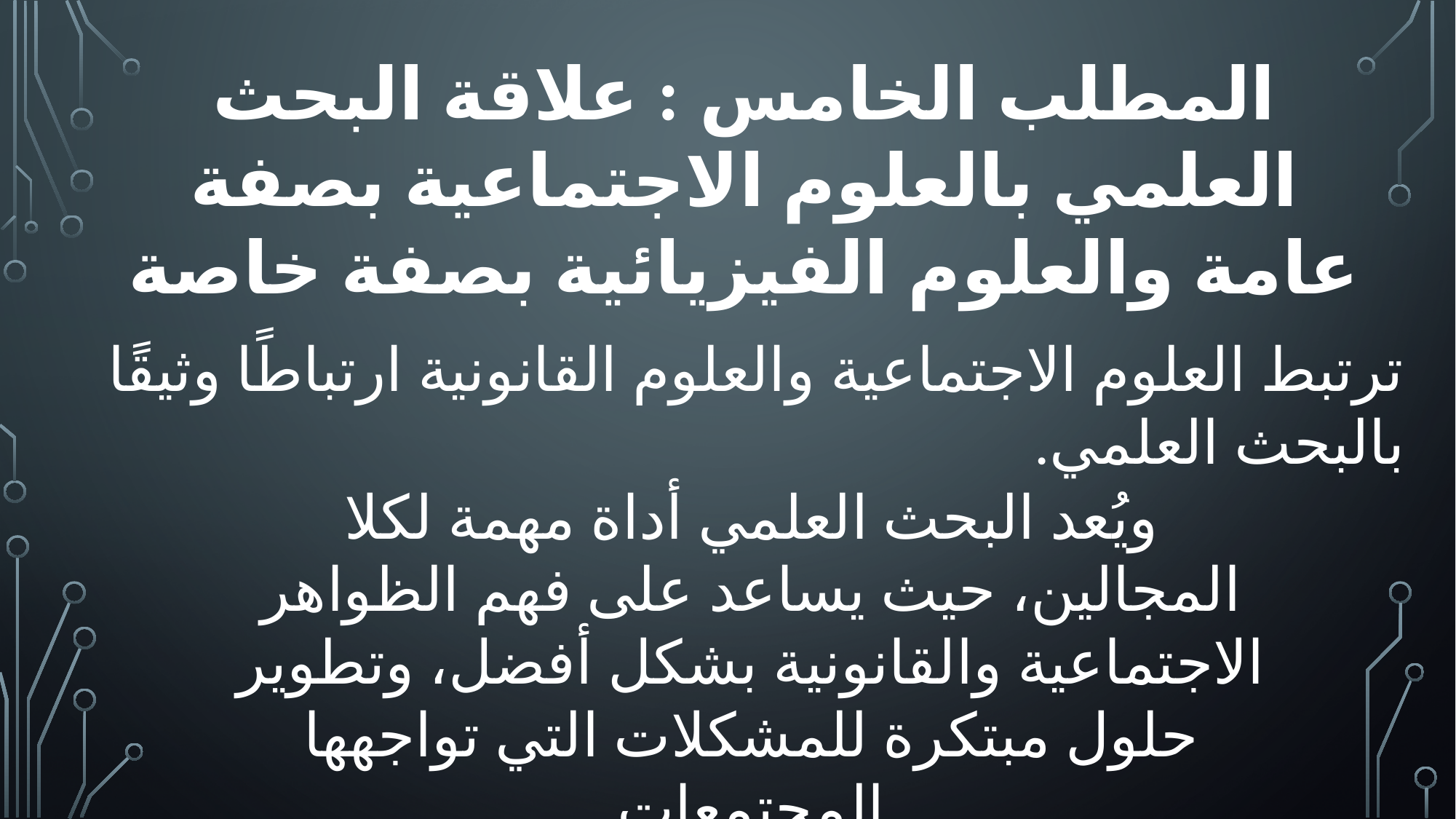

المطلب الخامس : علاقة البحث العلمي بالعلوم الاجتماعية بصفة عامة والعلوم الفيزيائية بصفة خاصة
ترتبط العلوم الاجتماعية والعلوم القانونية ارتباطًا وثيقًا بالبحث العلمي.
ويُعد البحث العلمي أداة مهمة لكلا المجالين، حيث يساعد على فهم الظواهر الاجتماعية والقانونية بشكل أفضل، وتطوير حلول مبتكرة للمشكلات التي تواجهها المجتمعات